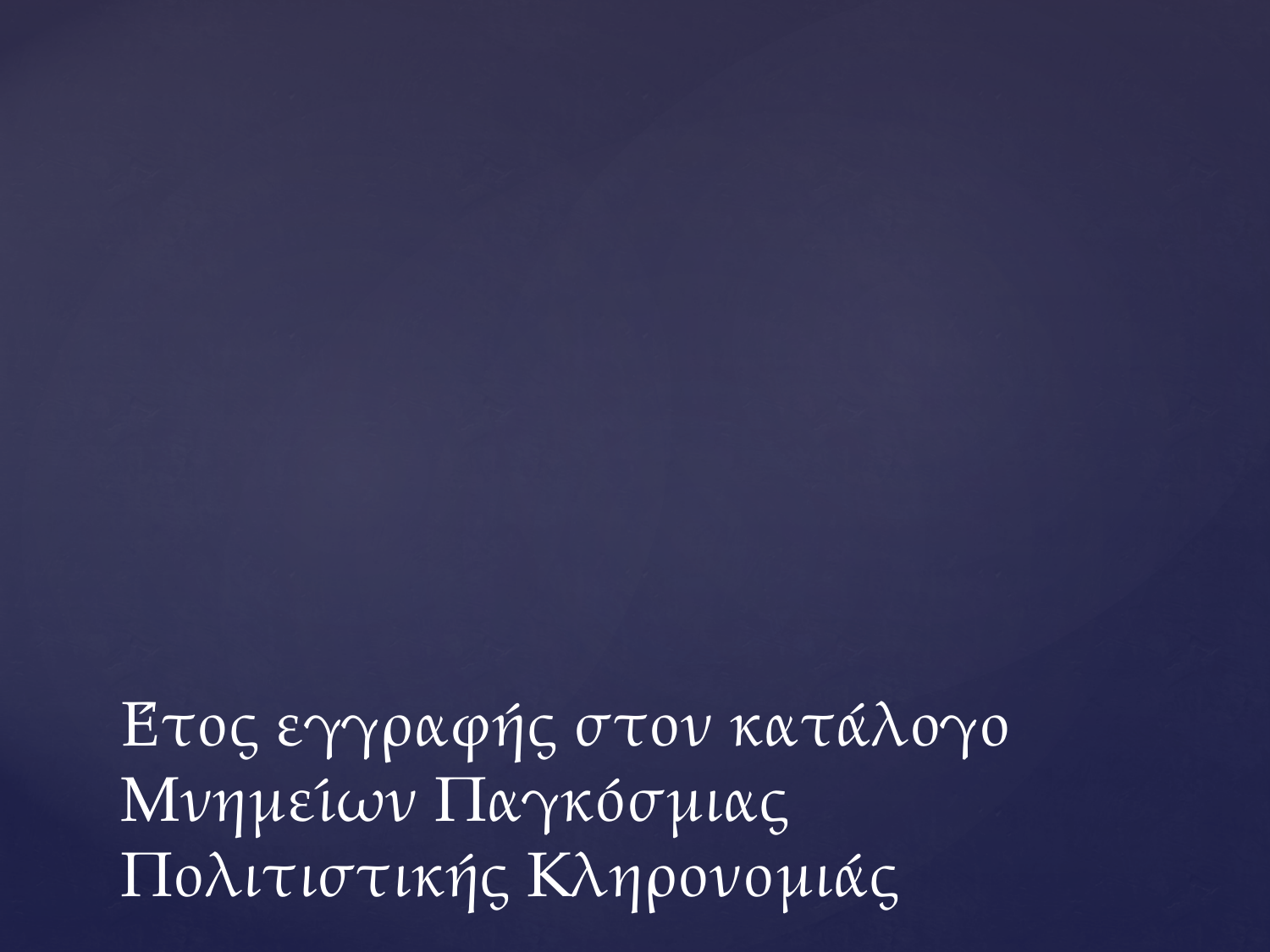

# Έτος εγγραφής στον κατάλογο Μνημείων Παγκόσμιας Πολιτιστικής Κληρονομιάς